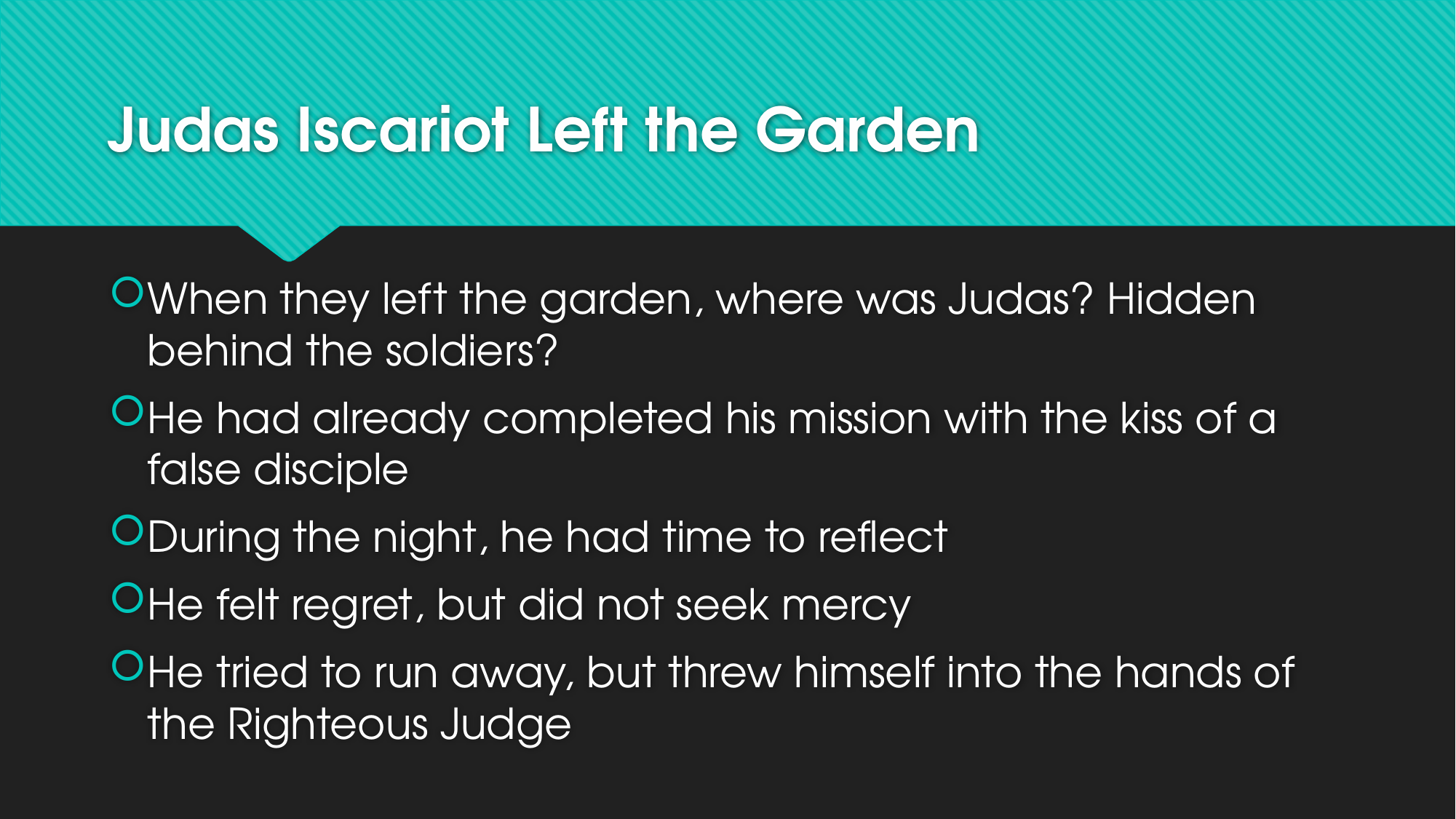

# Judas Iscariot Left the Garden
When they left the garden, where was Judas? Hidden behind the soldiers?
He had already completed his mission with the kiss of a false disciple
During the night, he had time to reflect
He felt regret, but did not seek mercy
He tried to run away, but threw himself into the hands of the Righteous Judge